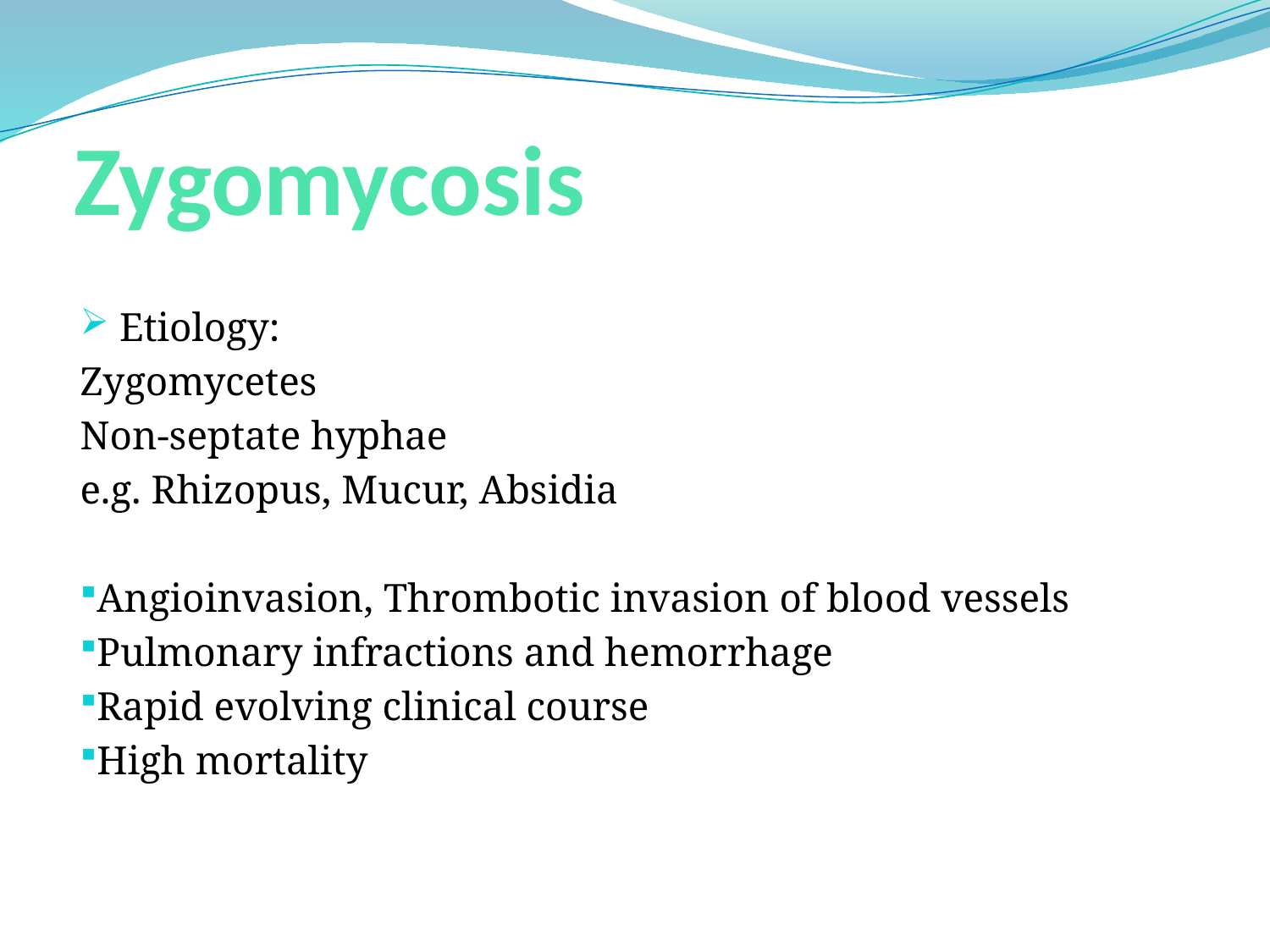

# Zygomycosis
 Etiology:
Zygomycetes
Non-septate hyphae
e.g. Rhizopus, Mucur, Absidia

Angioinvasion, Thrombotic invasion of blood vessels
Pulmonary infractions and hemorrhage
Rapid evolving clinical course
High mortality